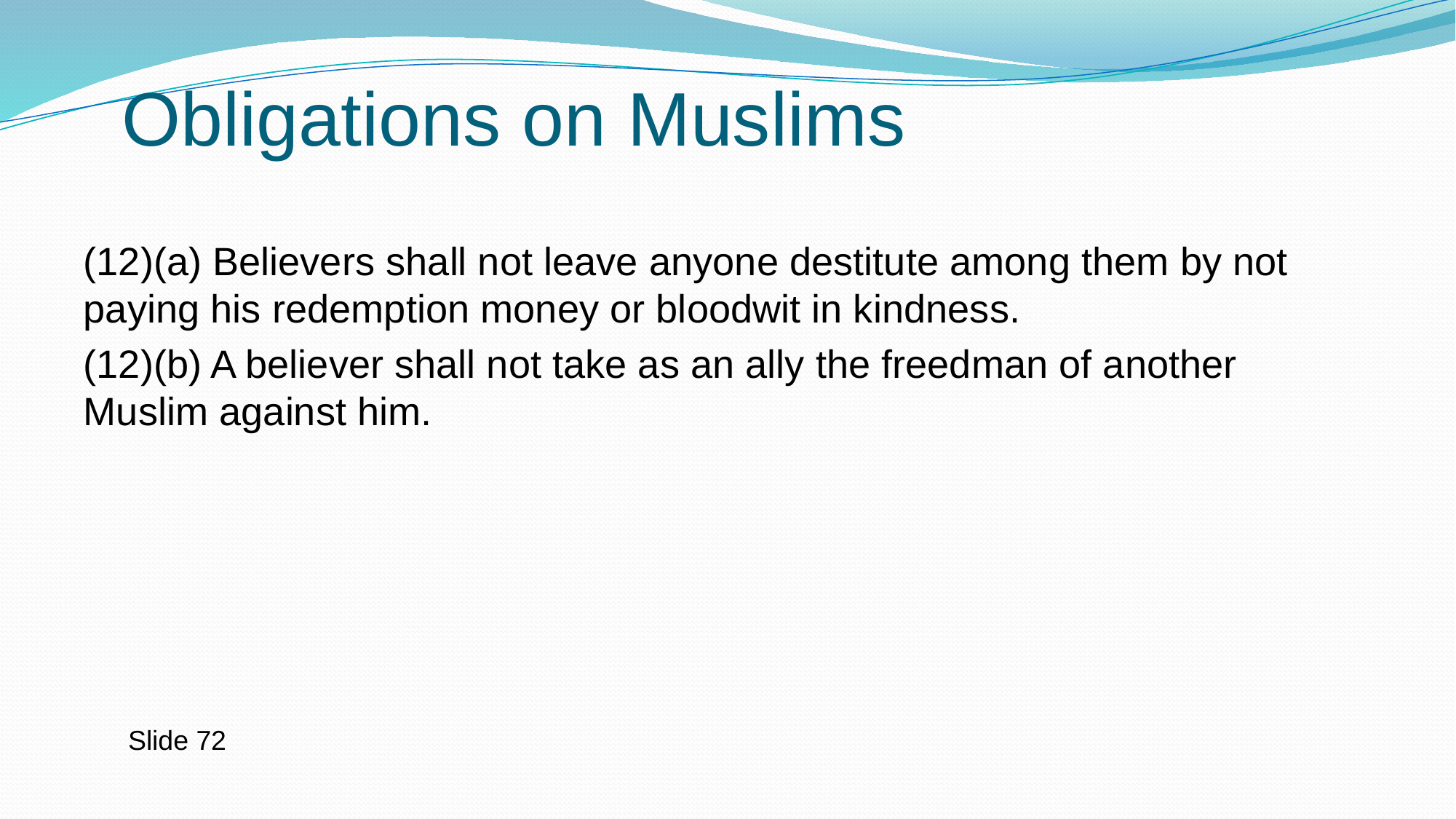

# Obligations on Muslims
(12)(a) Believers shall not leave anyone destitute among them by not paying his redemption money or bloodwit in kindness.
(12)(b) A believer shall not take as an ally the freedman of another Muslim against him.
Slide 72